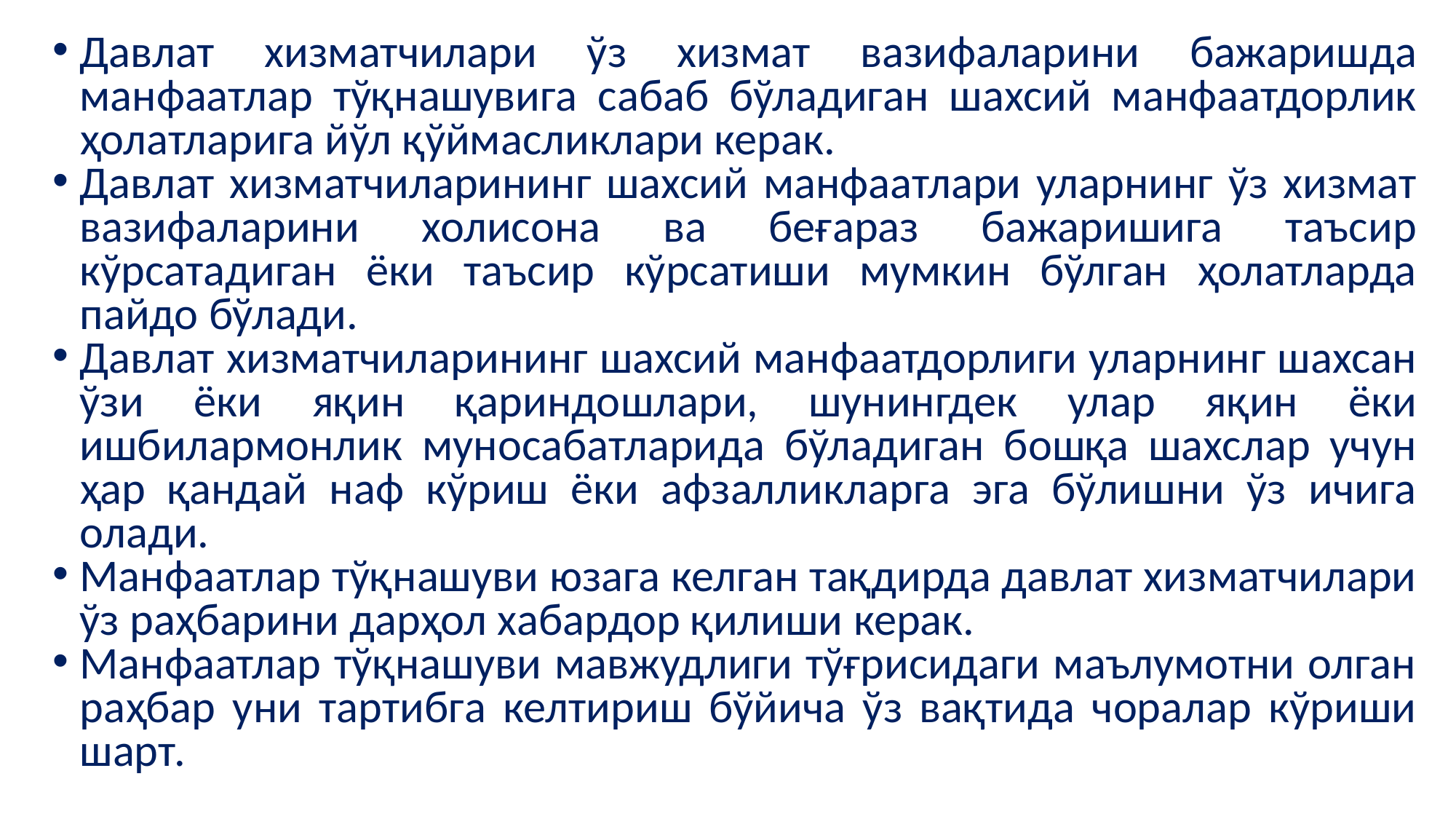

Давлат хизматчилари ўз хизмат вазифаларини бажаришда манфаатлар тўқнашувига сабаб бўладиган шахсий манфаатдорлик ҳолатларига йўл қўймасликлари керак.
Давлат хизматчиларининг шахсий манфаатлари уларнинг ўз хизмат вазифаларини холисона ва беғараз бажаришига таъсир кўрсатадиган ёки таъсир кўрсатиши мумкин бўлган ҳолатларда пайдо бўлади.
Давлат хизматчиларининг шахсий манфаатдорлиги уларнинг шахсан ўзи ёки яқин қариндошлари, шунингдек улар яқин ёки ишбилармонлик муносабатларида бўладиган бошқа шахслар учун ҳар қандай наф кўриш ёки афзалликларга эга бўлишни ўз ичига олади.
Манфаатлар тўқнашуви юзага келган тақдирда давлат хизматчилари ўз раҳбарини дарҳол хабардор қилиши керак.
Манфаатлар тўқнашуви мавжудлиги тўғрисидаги маълумотни олган раҳбар уни тартибга келтириш бўйича ўз вақтида чоралар кўриши шарт.